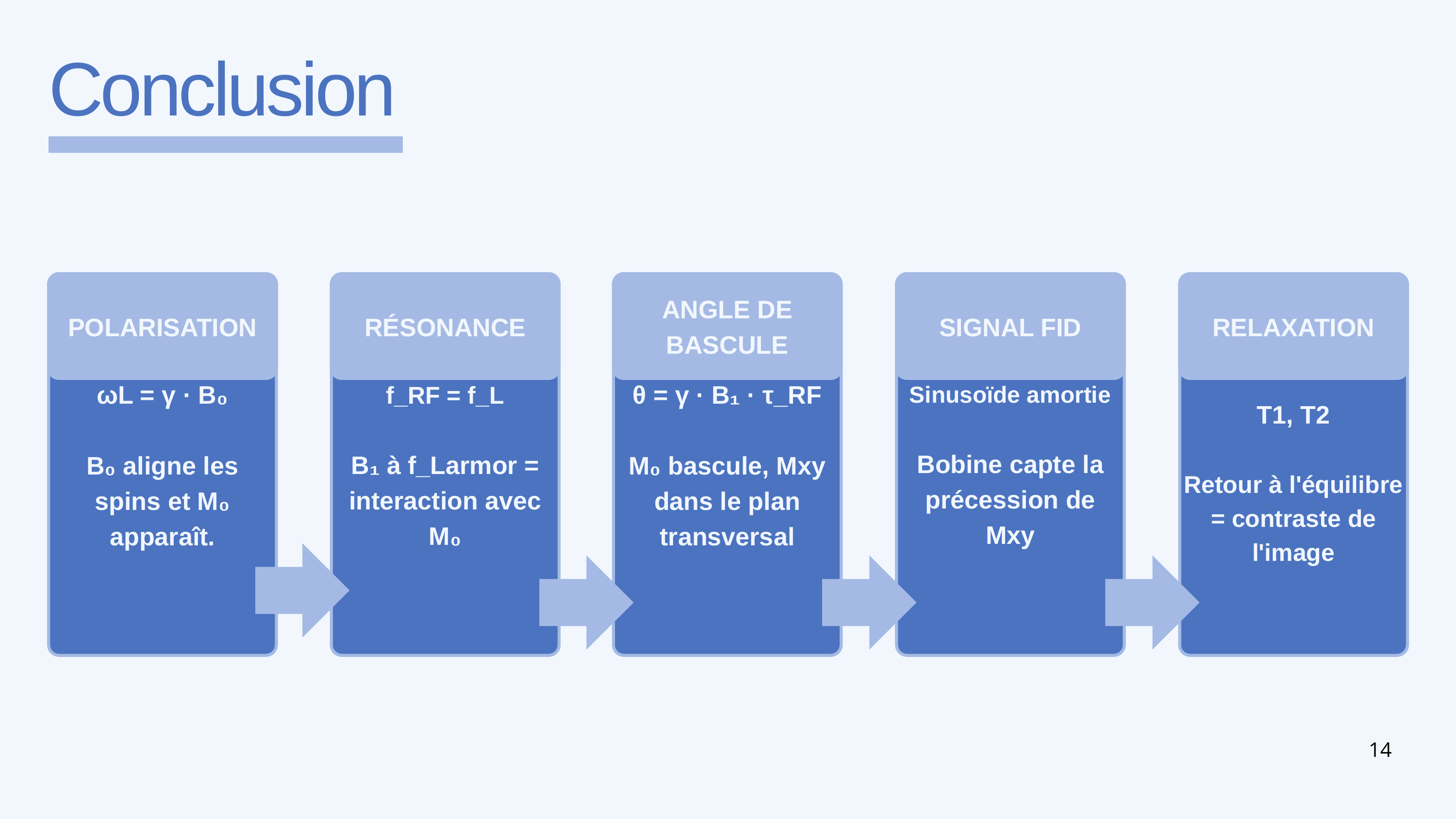

Conclusion

ωL = γ · B₀

B₀ aligne les spins et M₀ apparaît.

POLARISATION

f_RF = f_L

B₁ à f_Larmor = interaction avec M₀

RÉSONANCE

θ = γ · B₁ · τ_RF

M₀ bascule, Mxy dans le plan transversal

ANGLE DE BASCULE

Sinusoïde amortie

Bobine capte la précession de Mxy

SIGNAL FID

T1, T2

Retour à l'équilibre = contraste de l'image

RELAXATION

14